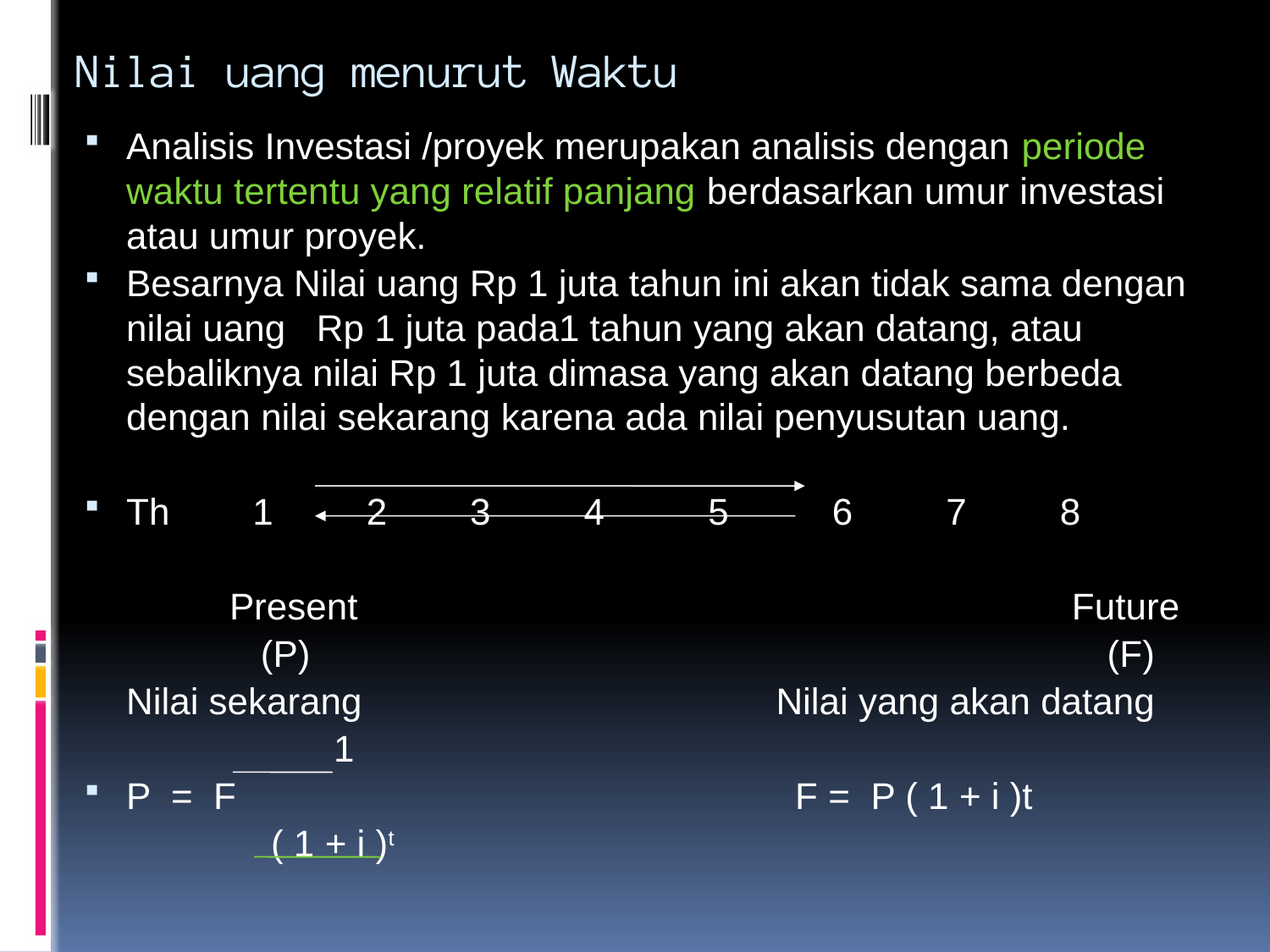

# Nilai uang menurut Waktu
Analisis Investasi /proyek merupakan analisis dengan periode waktu tertentu yang relatif panjang berdasarkan umur investasi atau umur proyek.
Besarnya Nilai uang Rp 1 juta tahun ini akan tidak sama dengan nilai uang   Rp 1 juta pada1 tahun yang akan datang, atau sebaliknya nilai Rp 1 juta dimasa yang akan datang berbeda dengan nilai sekarang karena ada nilai penyusutan uang.

Th        1         2        3         4          5          6         7         8

              Present                                                                     Future
                 (P)                                                                             (F)
	Nilai sekarang                                        Nilai yang akan datang
	                    1
P  =  F                                                      F =  P ( 1 + i )t
                  ( 1 + i )t